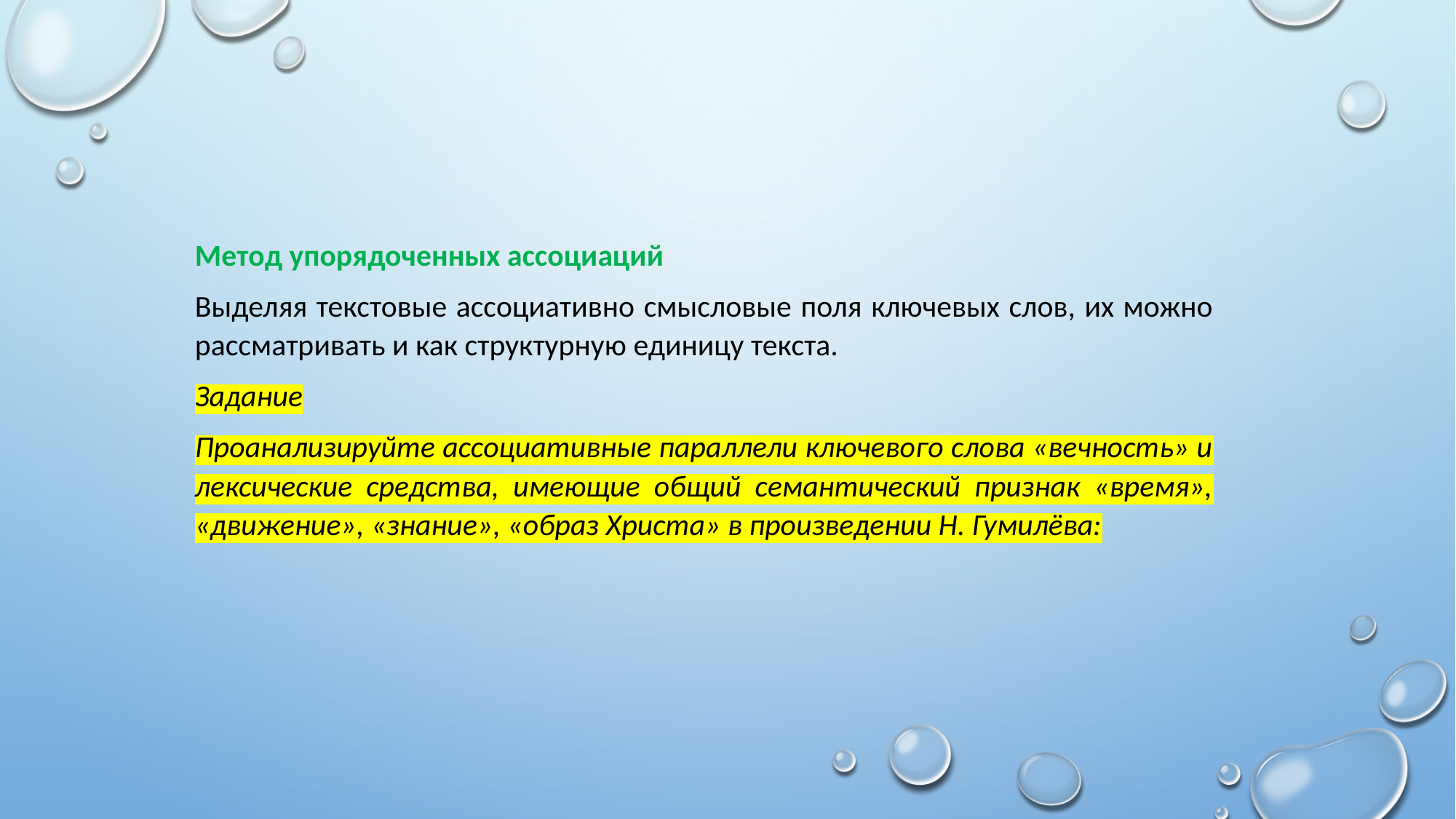

Метод упорядоченных ассоциаций
Выделяя текстовые ассоциативно смысловые поля ключевых слов, их можно рассматривать и как структурную единицу текста.
Задание
Проанализируйте ассоциативные параллели ключевого слова «вечность» и лексические средства, имеющие общий семантический признак «время», «движение», «знание», «образ Христа» в произведении Н. Гумилёва: